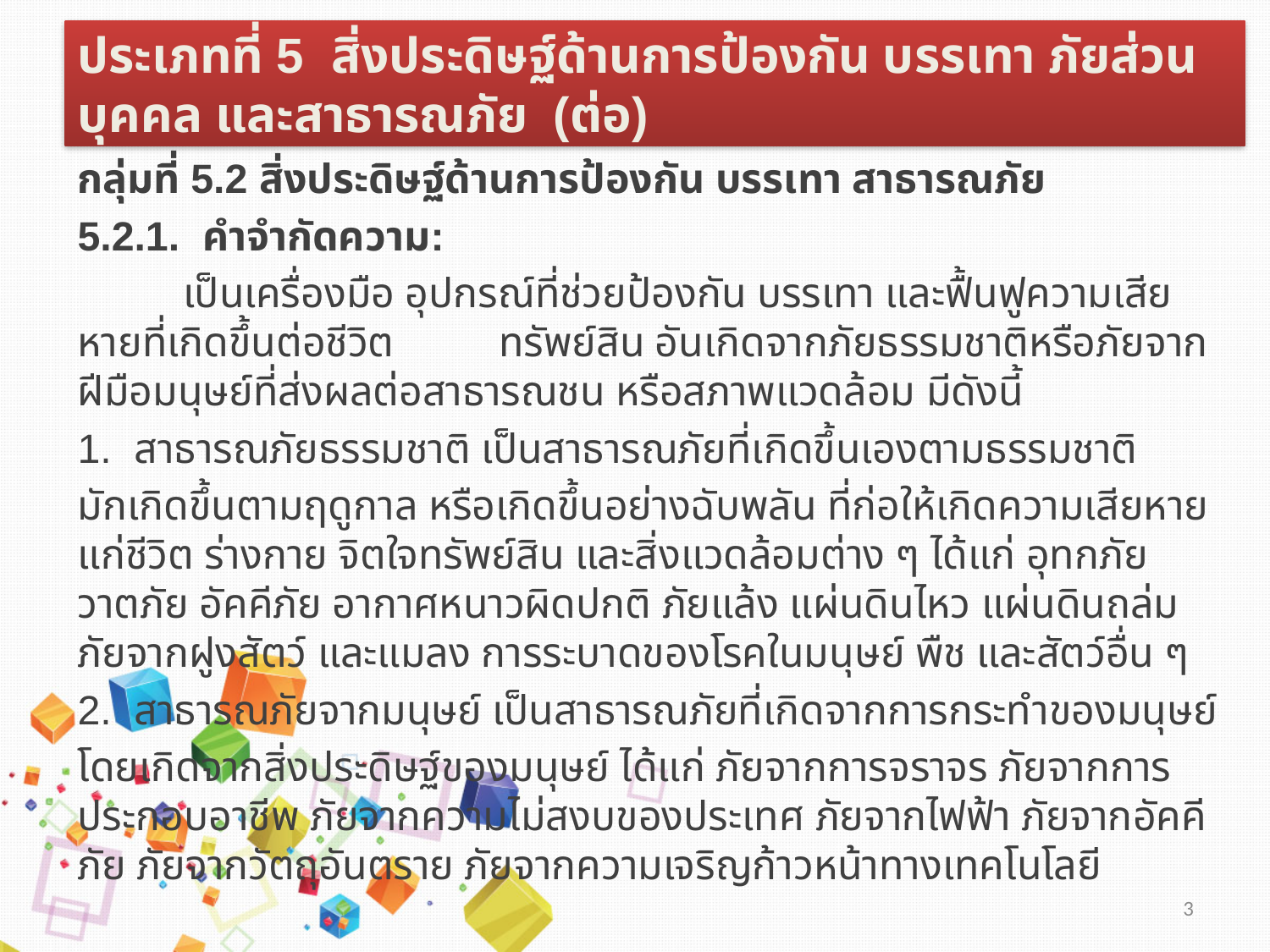

# ประเภทที่ 5  สิ่งประดิษฐ์ด้านการป้องกัน บรรเทา ภัยส่วนบุคคล และสาธารณภัย  (ต่อ)
กลุ่มที่ 5.2 สิ่งประดิษฐ์ด้านการป้องกัน บรรเทา สาธารณภัย
5.2.1.  คำจำกัดความ:
	เป็นเครื่องมือ อุปกรณ์ที่ช่วยป้องกัน บรรเทา และฟื้นฟูความเสียหายที่เกิดขึ้นต่อชีวิต 	ทรัพย์สิน อันเกิดจากภัยธรรมชาติหรือภัยจากฝีมือมนุษย์ที่ส่งผลต่อสาธารณชน หรือสภาพแวดล้อม มีดังนี้
1.  สาธารณภัยธรรมชาติ เป็นสาธารณภัยที่เกิดขึ้นเองตามธรรมชาติ
มักเกิดขึ้นตามฤดูกาล หรือเกิดขึ้นอย่างฉับพลัน ที่ก่อให้เกิดความเสียหายแก่ชีวิต ร่างกาย จิตใจทรัพย์สิน และสิ่งแวดล้อมต่าง ๆ ได้แก่ อุทกภัย วาตภัย อัคคีภัย อากาศหนาวผิดปกติ ภัยแล้ง แผ่นดินไหว แผ่นดินถล่ม ภัยจากฝูงสัตว์ และแมลง การระบาดของโรคในมนุษย์ พืช และสัตว์อื่น ๆ
2.  สาธารณภัยจากมนุษย์ เป็นสาธารณภัยที่เกิดจากการกระทำของมนุษย์
โดยเกิดจากสิ่งประดิษฐ์ของมนุษย์ ได้แก่ ภัยจากการจราจร ภัยจากการประกอบอาชีพ ภัยจากความไม่สงบของประเทศ ภัยจากไฟฟ้า ภัยจากอัคคีภัย ภัยจากวัตถุอันตราย ภัยจากความเจริญก้าวหน้าทางเทคโนโลยี
3